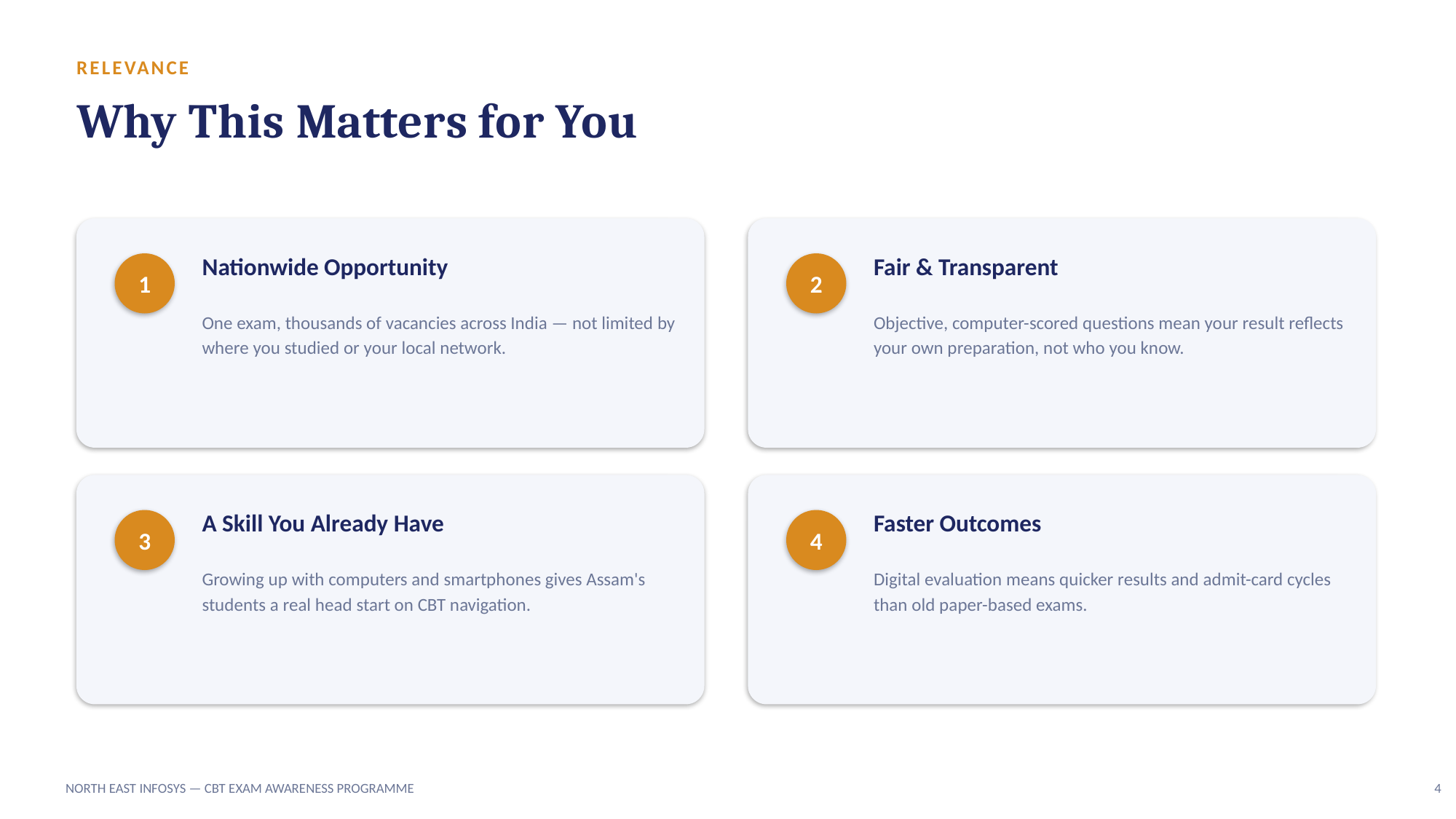

RELEVANCE
Why This Matters for You

Nationwide Opportunity
Fair & Transparent

1
2
One exam, thousands of vacancies across India — not limited by where you studied or your local network.
Objective, computer-scored questions mean your result reflects your own preparation, not who you know.

A Skill You Already Have
Faster Outcomes

3
4
Growing up with computers and smartphones gives Assam's students a real head start on CBT navigation.
Digital evaluation means quicker results and admit-card cycles than old paper-based exams.
NORTH EAST INFOSYS — CBT EXAM AWARENESS PROGRAMME
4